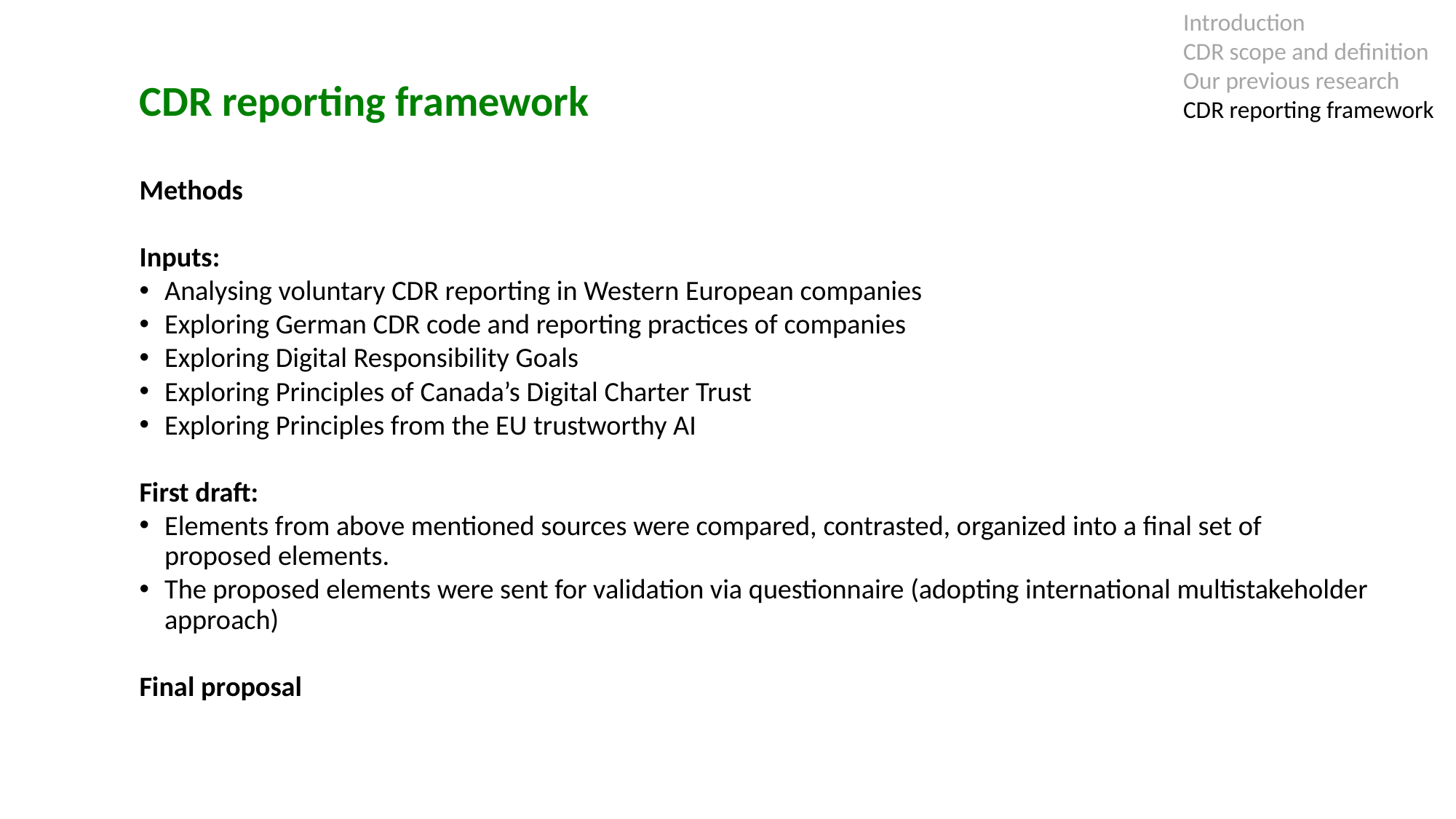

Introduction
CDR scope and definition
Our previous research
CDR reporting framework

CDR reporting framework
Methods

Inputs:
Analysing voluntary CDR reporting in Western European companies
Exploring German CDR code and reporting practices of companies
Exploring Digital Responsibility Goals
Exploring Principles of Canada’s Digital Charter Trust
Exploring Principles from the EU trustworthy AI

First draft:
Elements from above mentioned sources were compared, contrasted, organized into a final set of proposed elements.
The proposed elements were sent for validation via questionnaire (adopting international multistakeholder approach)

Final proposal